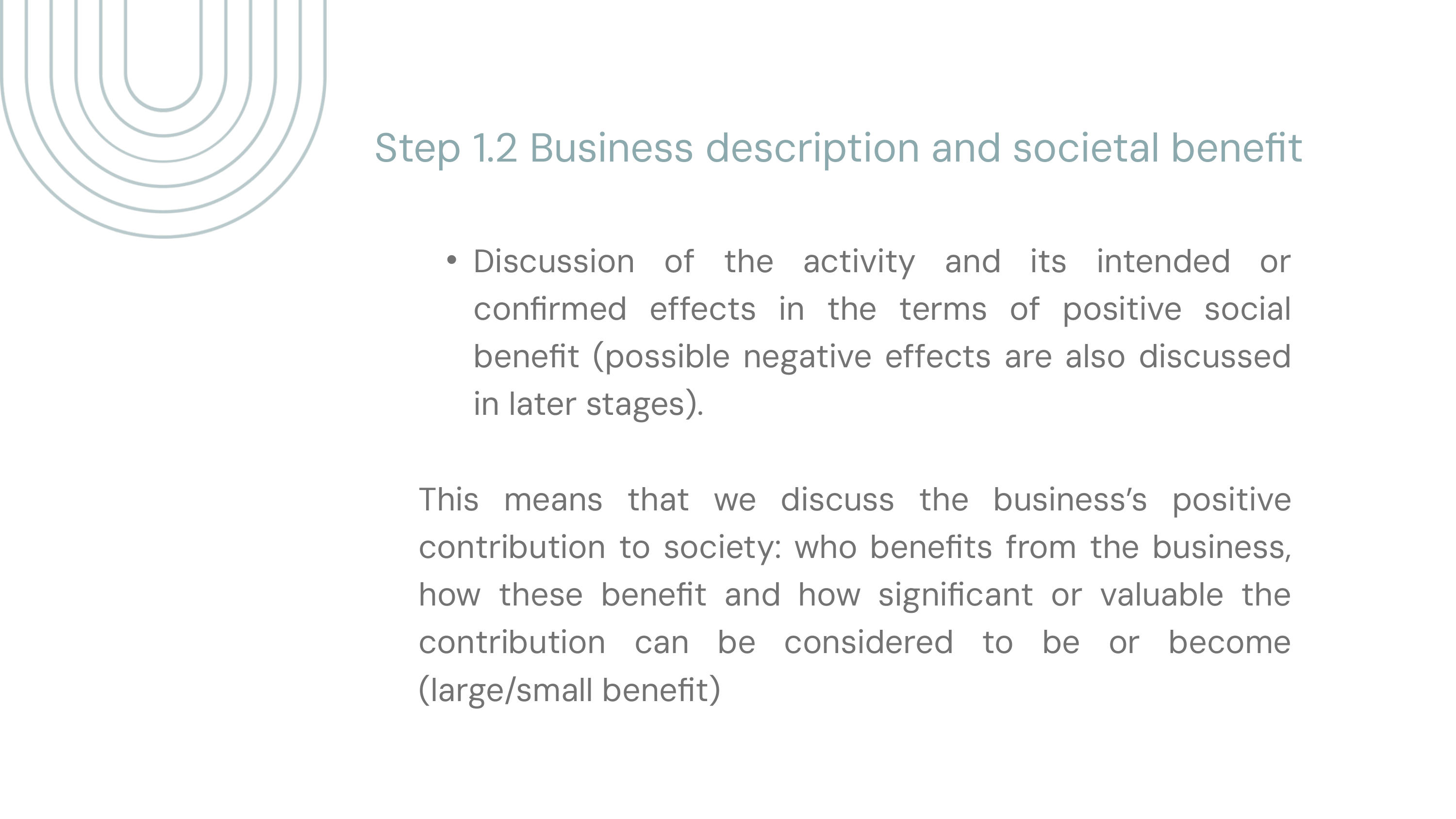

Step 1.2 Business description and societal benefit
Discussion of the activity and its intended or confirmed effects in the terms of positive social benefit (possible negative effects are also discussed in later stages).

This means that we discuss the business’s positive contribution to society: who benefits from the business, how these benefit and how significant or valuable the contribution can be considered to be or become (large/small benefit)